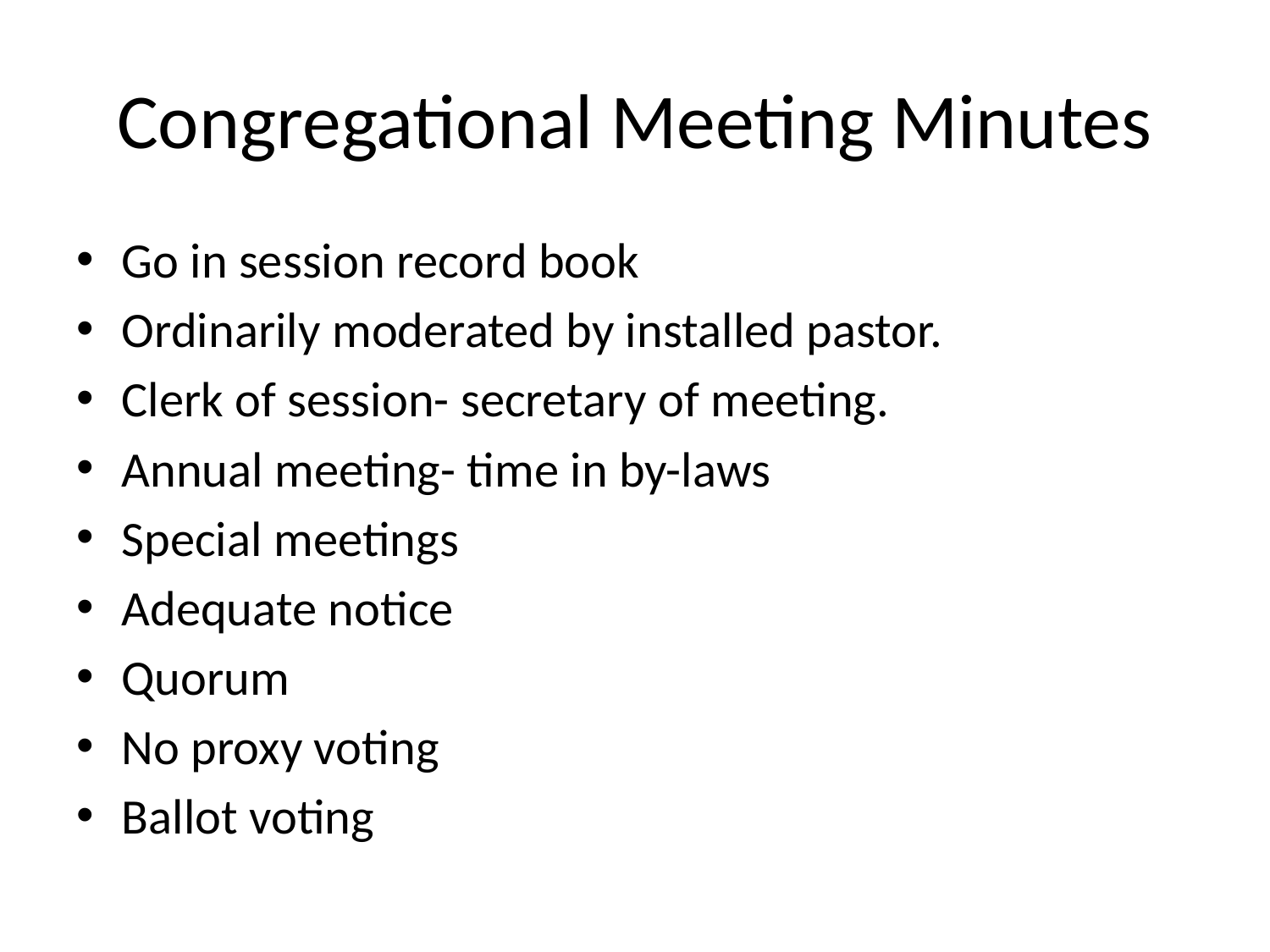

# Congregational Meeting Minutes
Go in session record book
Ordinarily moderated by installed pastor.
Clerk of session- secretary of meeting.
Annual meeting- time in by-laws
Special meetings
Adequate notice
Quorum
No proxy voting
Ballot voting